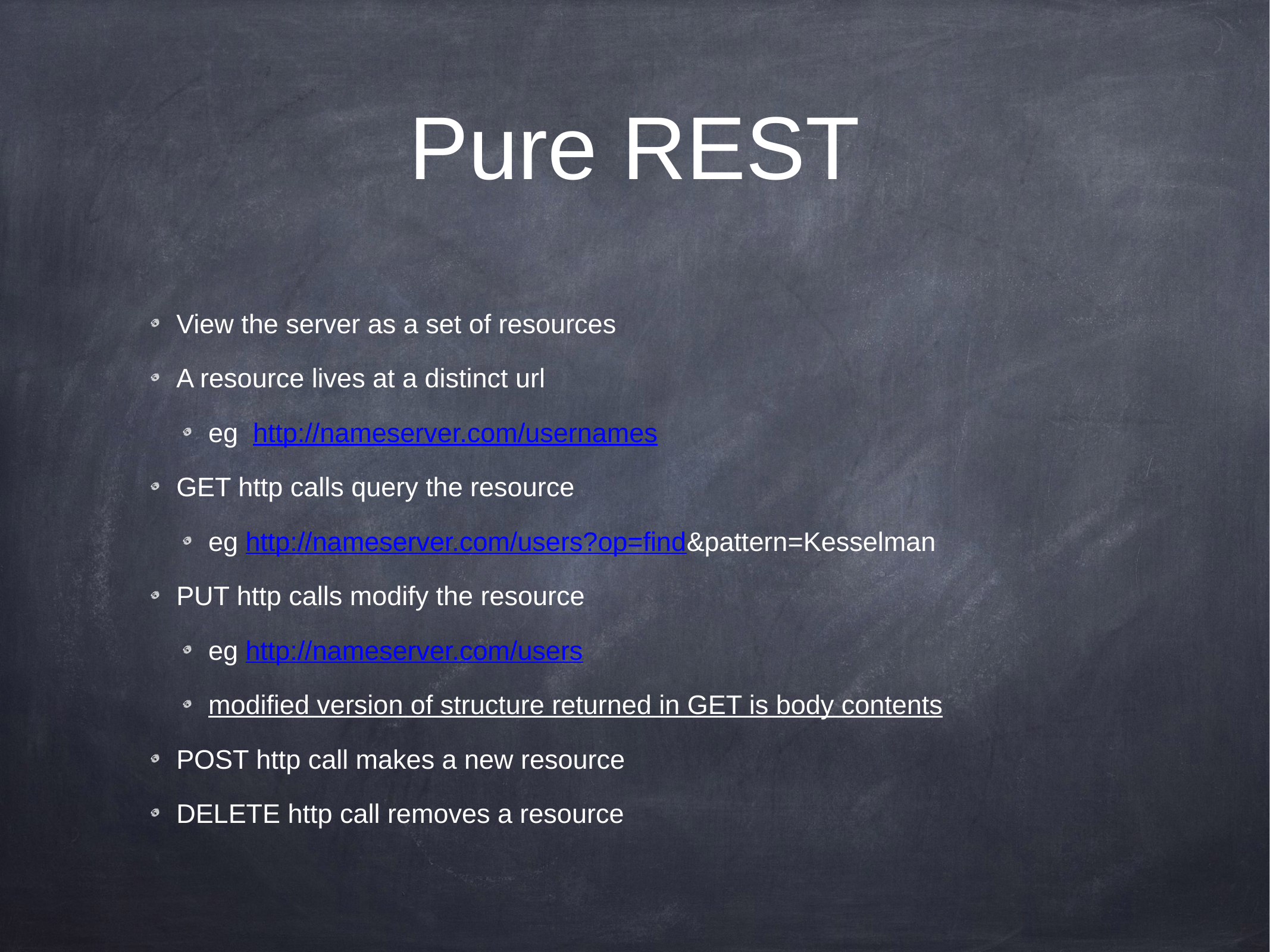

# Pure REST
View the server as a set of resources
A resource lives at a distinct url
eg  http://nameserver.com/usernames
GET http calls query the resource
eg http://nameserver.com/users?op=find&pattern=Kesselman
PUT http calls modify the resource
eg http://nameserver.com/users
modified version of structure returned in GET is body contents
POST http call makes a new resource
DELETE http call removes a resource